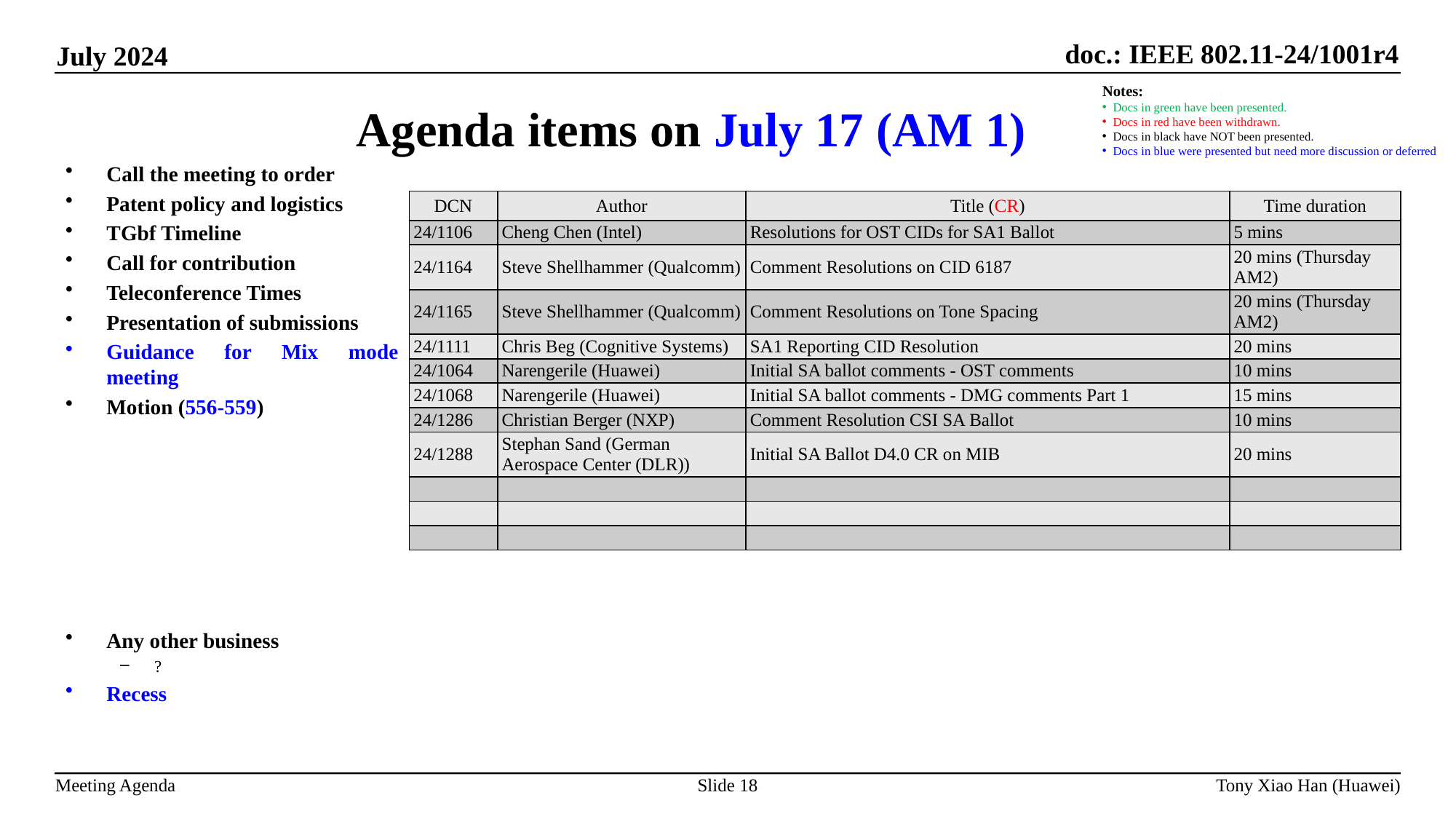

Agenda items on July 17 (AM 1)
Notes:
Docs in green have been presented.
Docs in red have been withdrawn.
Docs in black have NOT been presented.
Docs in blue were presented but need more discussion or deferred
Call the meeting to order
Patent policy and logistics
TGbf Timeline
Call for contribution
Teleconference Times
Presentation of submissions
Guidance for Mix mode meeting
Motion (556-559)

Any other business
?
Recess

| DCN | Author | Title (CR) | Time duration |
| --- | --- | --- | --- |
| 24/1106 | Cheng Chen (Intel) | Resolutions for OST CIDs for SA1 Ballot | 5 mins |
| 24/1164 | Steve Shellhammer (Qualcomm) | Comment Resolutions on CID 6187 | 20 mins (Thursday AM2) |
| 24/1165 | Steve Shellhammer (Qualcomm) | Comment Resolutions on Tone Spacing | 20 mins (Thursday AM2) |
| 24/1111 | Chris Beg (Cognitive Systems) | SA1 Reporting CID Resolution | 20 mins |
| 24/1064 | Narengerile (Huawei) | Initial SA ballot comments - OST comments | 10 mins |
| 24/1068 | Narengerile (Huawei) | Initial SA ballot comments - DMG comments Part 1 | 15 mins |
| 24/1286 | Christian Berger (NXP) | Comment Resolution CSI SA Ballot | 10 mins |
| 24/1288 | Stephan Sand (German Aerospace Center (DLR)) | Initial SA Ballot D4.0 CR on MIB | 20 mins |
|  |  |  |  |
|  |  |  |  |
|  |  |  |  |